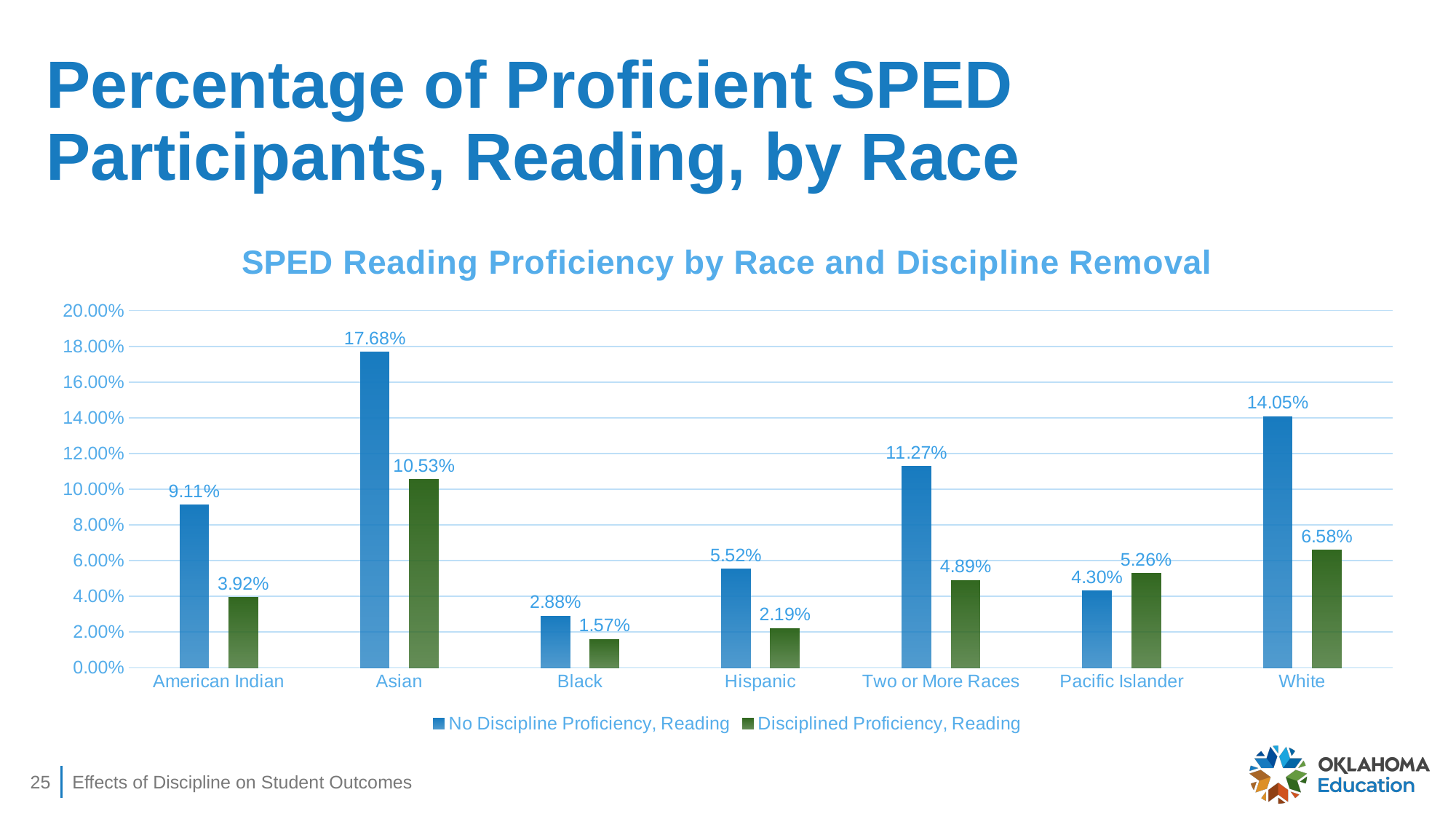

# Percentage of Proficient SPED Participants, Reading, by Race

### Chart: SPED Reading Proficiency by Race and Discipline Removal

| Category | No Discipline Proficiency, Reading | Disciplined Proficiency, Reading |
|---|---|---|
| American Indian | 0.09112676056338029 | 0.0392156862745098 |
| Asian | 0.17681159420289855 | 0.10526315789473684 |
| Black | 0.028762080073630927 | 0.015714285714285715 |
| Hispanic | 0.055193560751245686 | 0.021875 |
| Two or More Races | 0.11272727272727273 | 0.04891304347826087 |
| Pacific Islander | 0.043010752688172046 | 0.05263157894736842 |
| White | 0.14054518330997695 | 0.06576923076923077 |
25
Effects of Discipline on Student Outcomes